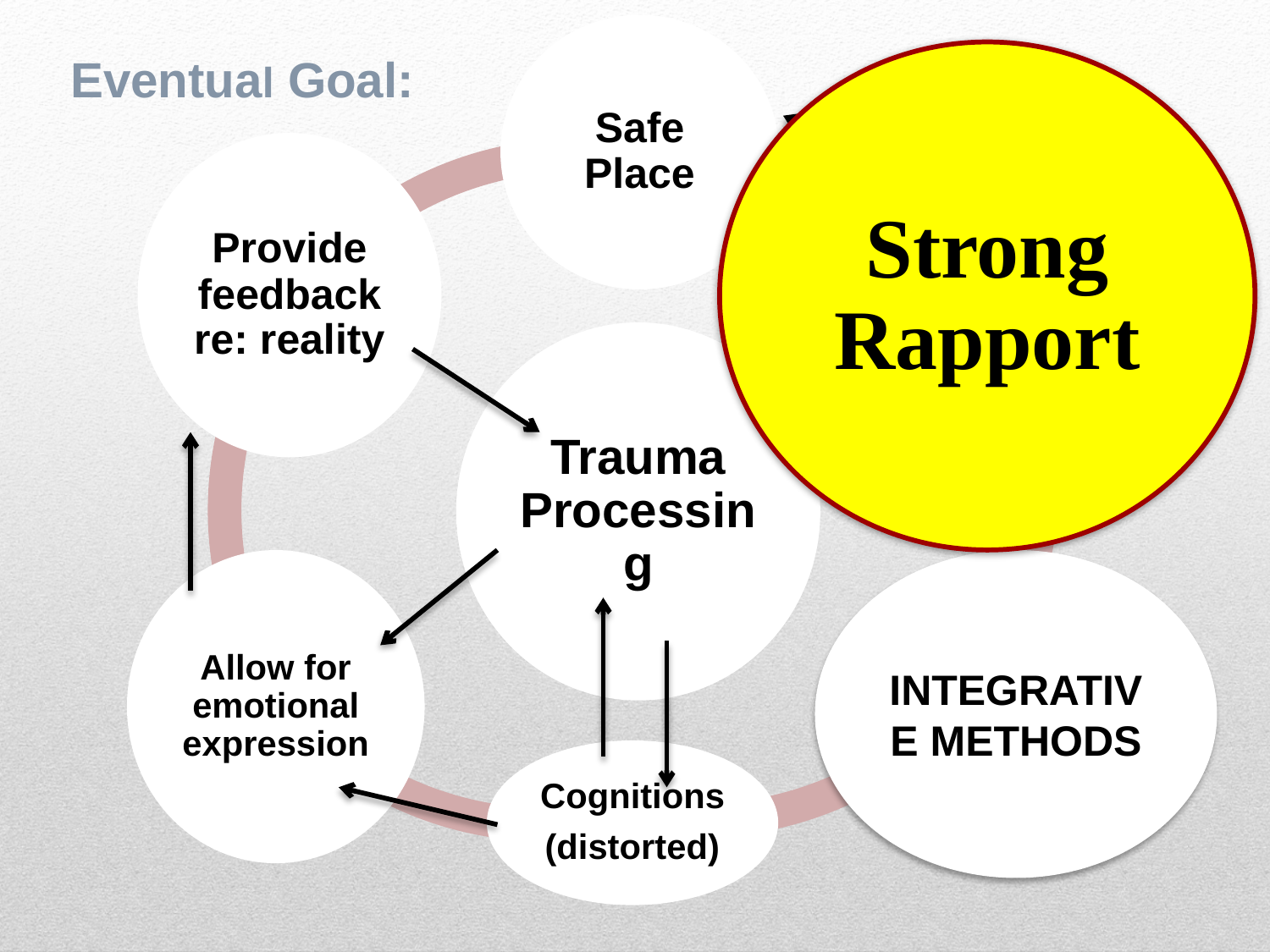

Eventual Goal:

Strong Rapport
Trauma Processing
Safe Place
Strong Rapport
Cognitions
(distorted)
Allow for emotional expression
Provide feedback re: reality
INTEGRATIVE METHODS